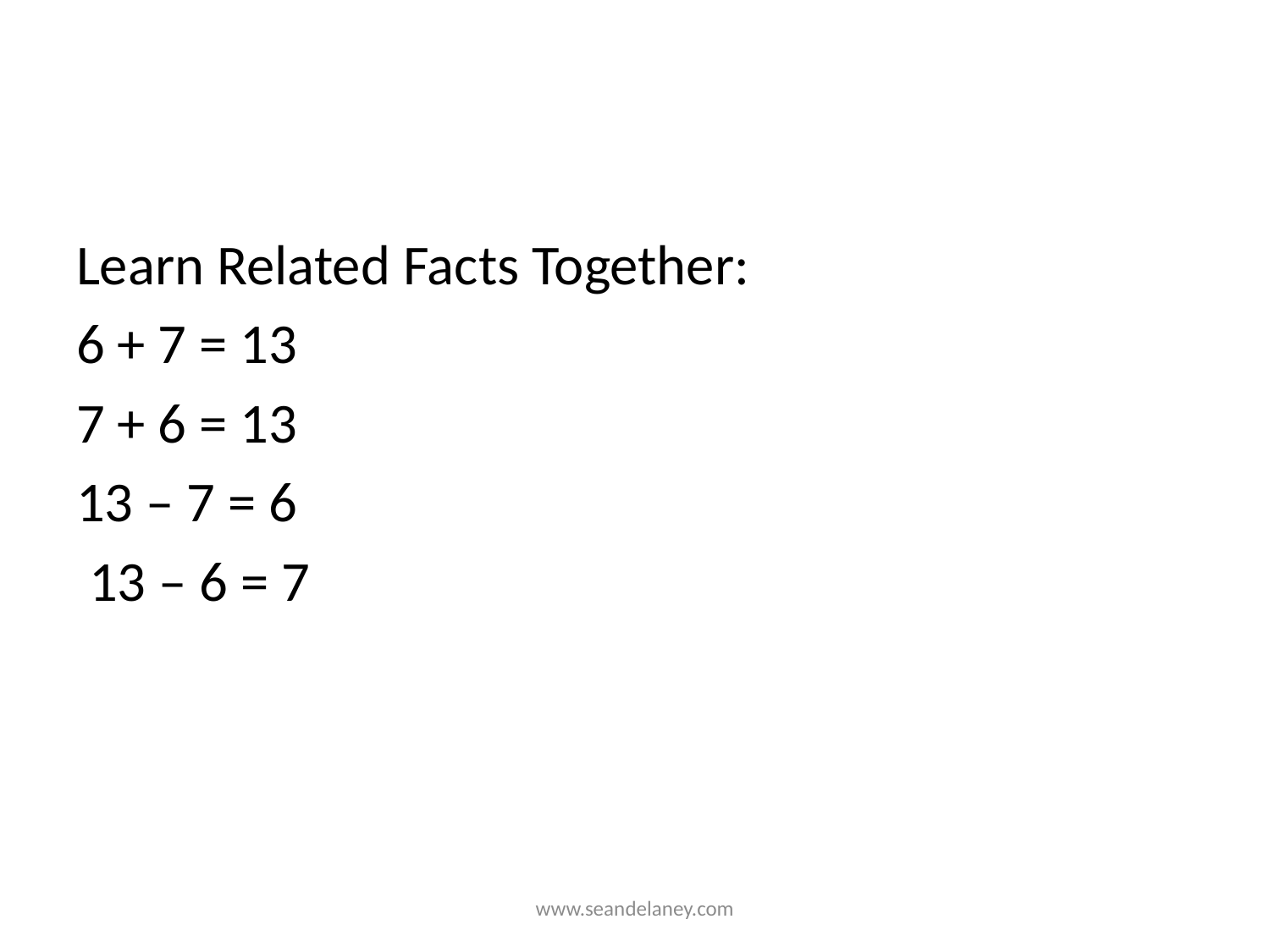

#
Learn Related Facts Together:
6 + 7 = 13
7 + 6 = 13
13 – 7 = 6
 13 – 6 = 7

www.seandelaney.com